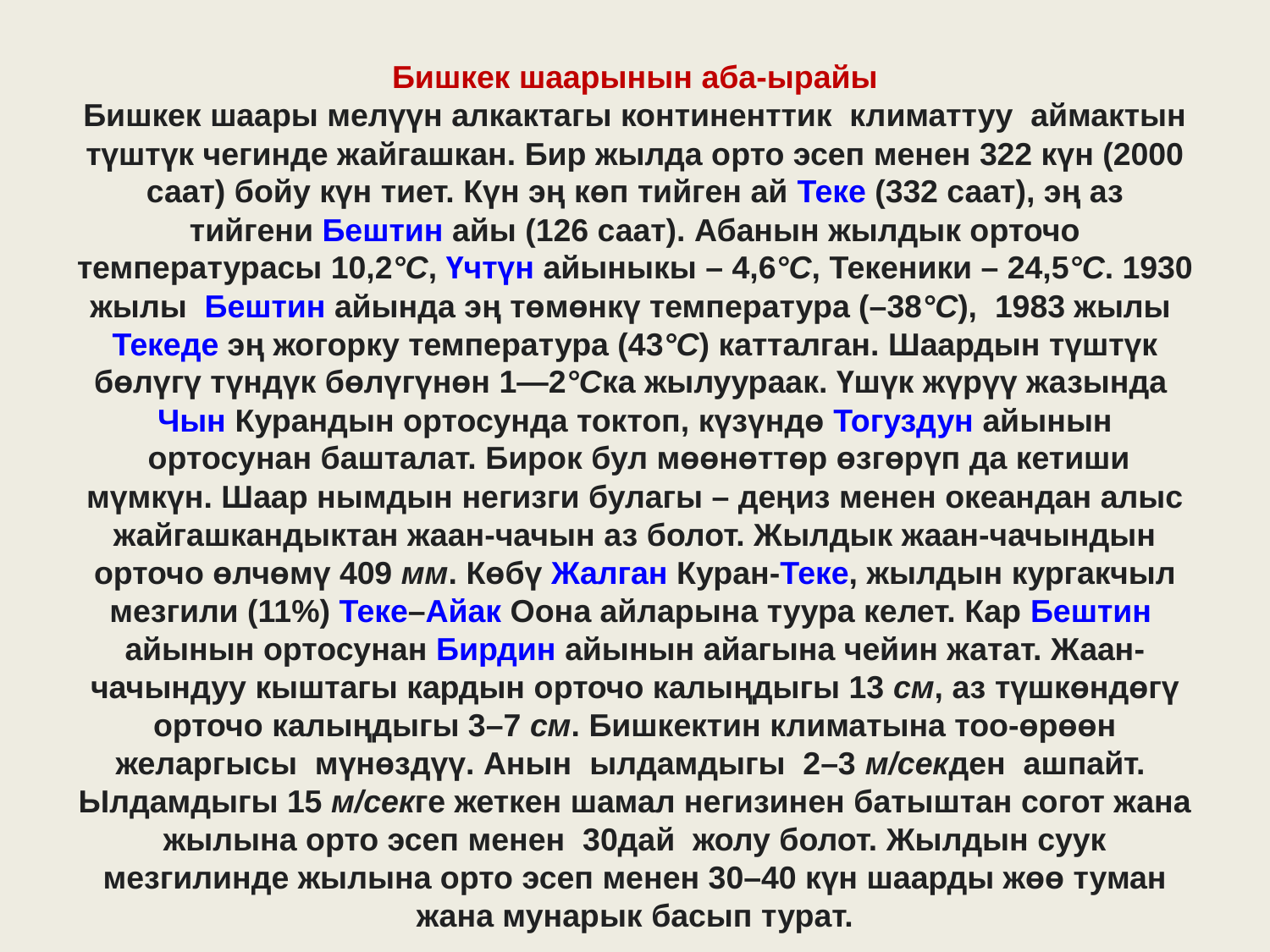

# Бишкек шаарынын аба-ырайы Бишкек шаары мелүүн алкактагы континенттик  климаттуу  аймактын түштүк чегинде жайгашкан. Бир жылда орто эсеп менен 322 күн (2000 саат) бойу күн тиет. Күн эң көп тийген ай Теке (332 саат), эң аз тийгени Бештин айы (126 саат). Абанын жылдык орточо температурасы 10,2°С, Үчтүн айыныкы – 4,6°С, Текеники – 24,5°С. 1930 жылы  Бештин айында эң төмөнкү температура (–38°С),  1983 жылы Текеде эң жогорку температура (43°С) катталган. Шаардын түштүк бөлүгү түндүк бөлүгүнөн 1—2°Ска жылуураак. Үшүк жүрүү жазында Чын Курандын ортосунда токтоп, күзүндө Тогуздун айынын ортосунан башталат. Бирок бул мөөнөттөр өзгөрүп да кетиши мүмкүн. Шаар нымдын негизги булагы – деңиз менен океандан алыс жайгашкандыктан жаан-чачын аз болот. Жылдык жаан-чачындын орточо өлчөмү 409 мм. Көбү Жалган Куран-Теке, жылдын кургакчыл мезгили (11%) Теке–Айак Оона айларына туура келет. Кар Бештин айынын ортосунан Бирдин айынын айагына чейин жатат. Жаан-чачындуу кыштагы кардын орточо калыңдыгы 13 см, аз түшкөндөгү орточо калыңдыгы 3–7 см. Бишкектин климатына тоо-өрөөн желаргысы  мүнөздүү. Анын  ылдамдыгы  2–3 м/секден  ашпайт.  Ылдамдыгы 15 м/секге жеткен шамал негизинен батыштан согот жана жылына орто эсеп менен  30дай  жолу болот. Жылдын суук мезгилинде жылына орто эсеп менен 30–40 күн шаарды жөө туман жана мунарык басып турат.